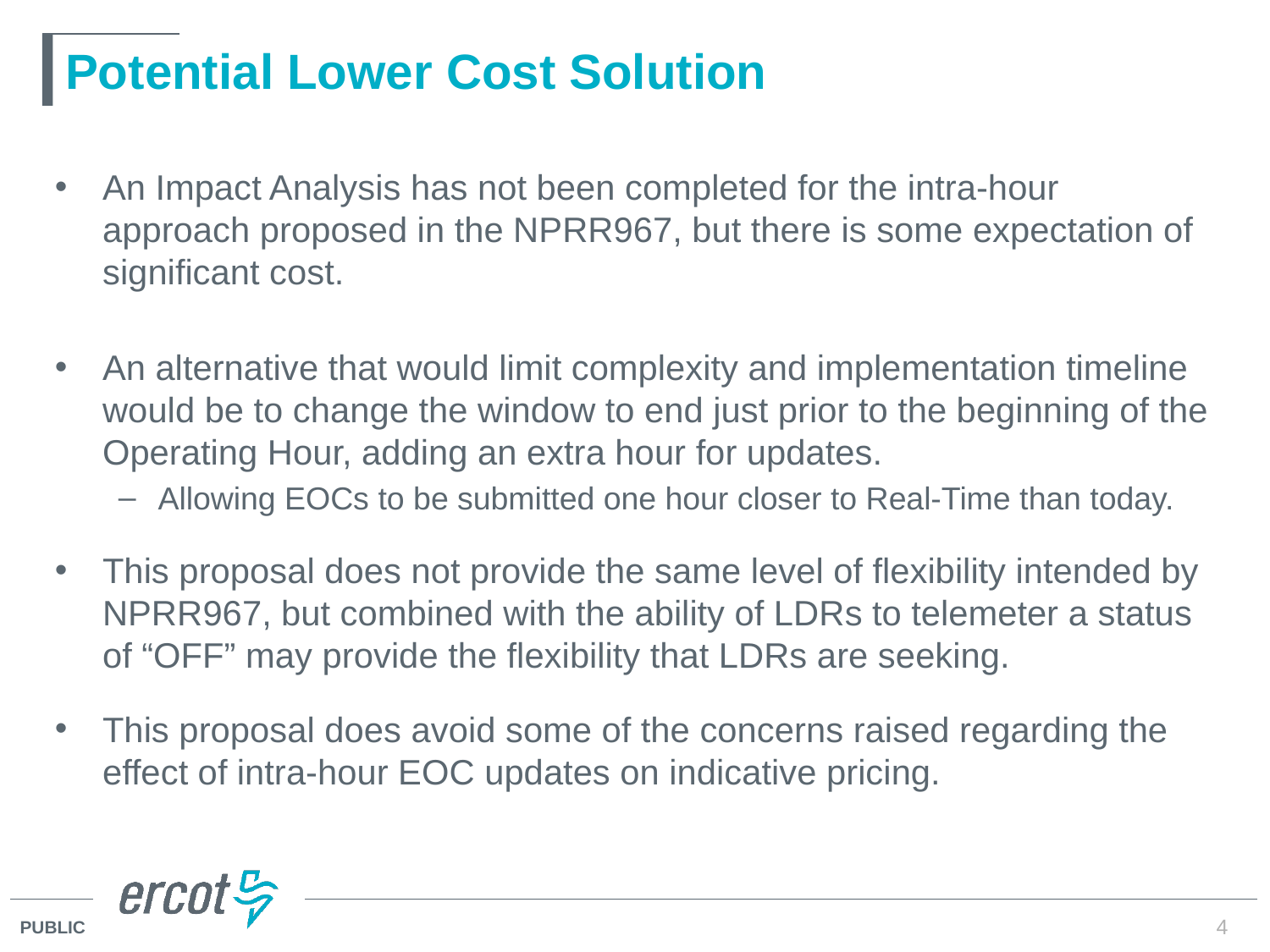

# Potential Lower Cost Solution
An Impact Analysis has not been completed for the intra-hour approach proposed in the NPRR967, but there is some expectation of significant cost.

An alternative that would limit complexity and implementation timeline would be to change the window to end just prior to the beginning of the Operating Hour, adding an extra hour for updates.
Allowing EOCs to be submitted one hour closer to Real-Time than today.

This proposal does not provide the same level of flexibility intended by NPRR967, but combined with the ability of LDRs to telemeter a status of “OFF” may provide the flexibility that LDRs are seeking.

This proposal does avoid some of the concerns raised regarding the effect of intra-hour EOC updates on indicative pricing.

4